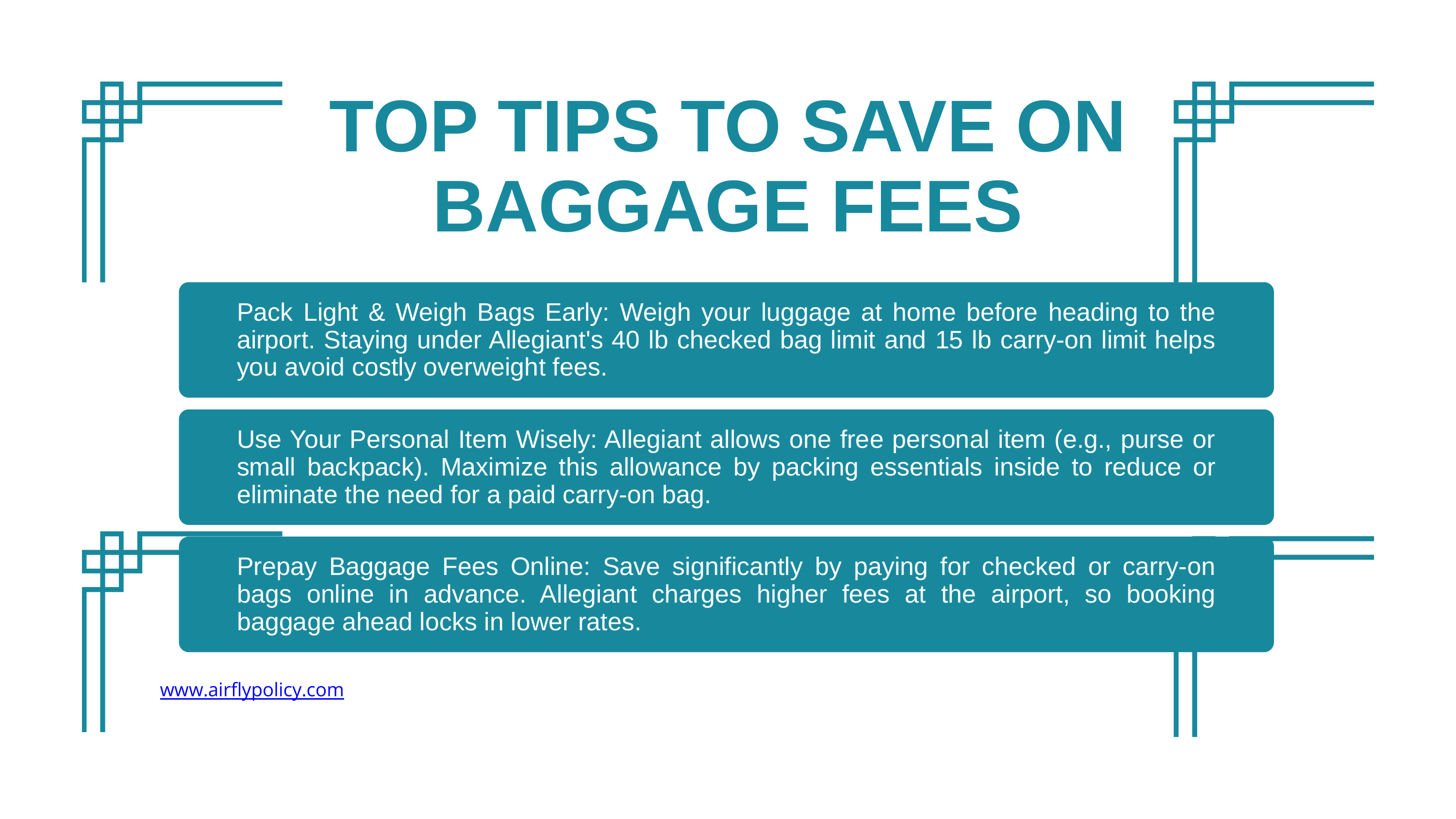

TOP TIPS TO SAVE ON BAGGAGE FEES

Pack Light & Weigh Bags Early: Weigh your luggage at home before heading to the airport. Staying under Allegiant's 40 lb checked bag limit and 15 lb carry-on limit helps you avoid costly overweight fees.

Use Your Personal Item Wisely: Allegiant allows one free personal item (e.g., purse or small backpack). Maximize this allowance by packing essentials inside to reduce or eliminate the need for a paid carry-on bag.

Prepay Baggage Fees Online: Save significantly by paying for checked or carry-on bags online in advance. Allegiant charges higher fees at the airport, so booking baggage ahead locks in lower rates.
www.airflypolicy.com